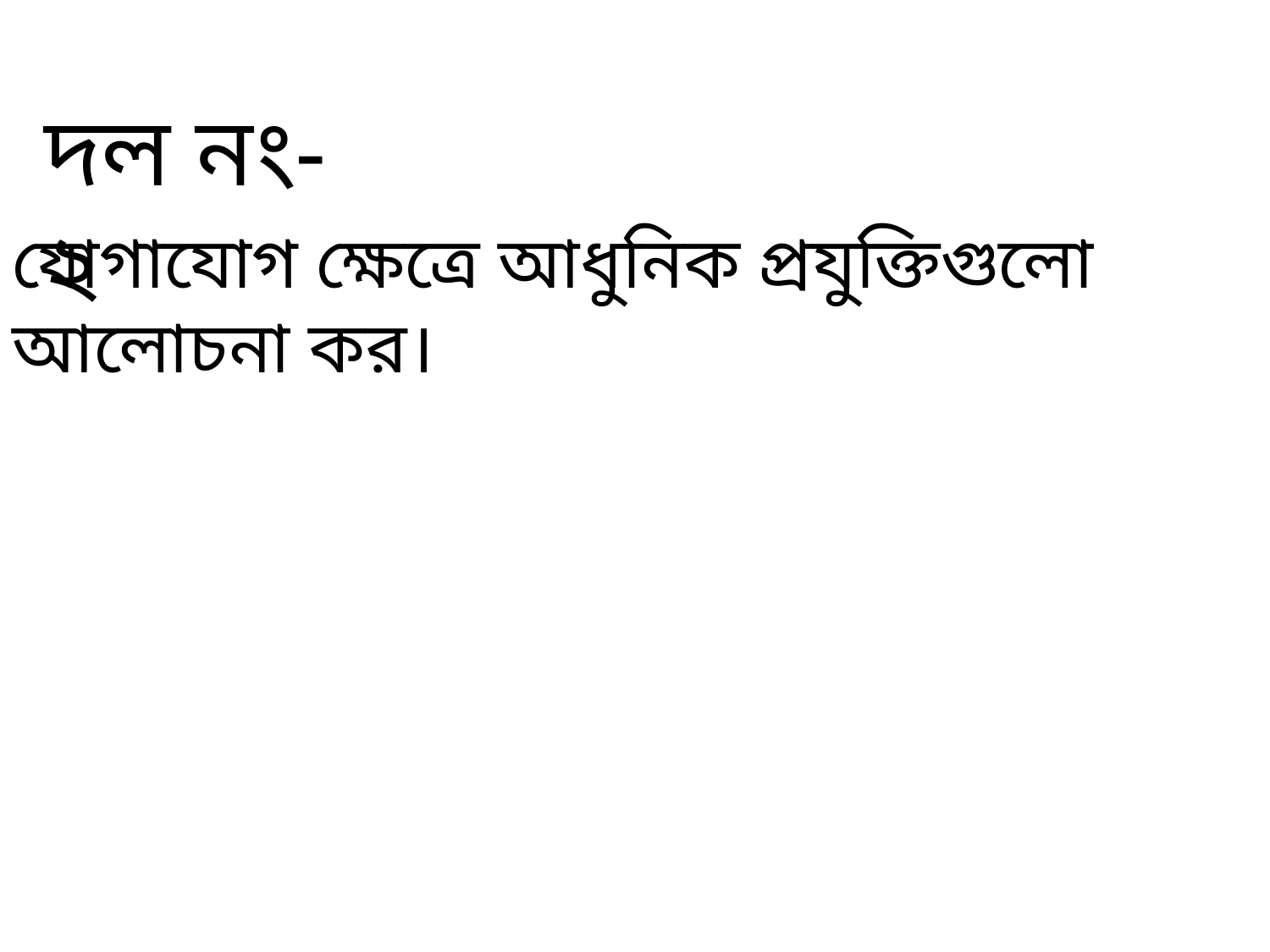

দল নং-২
যোগাযোগ ক্ষেত্রে আধুনিক প্রযুক্তিগুলো আলোচনা কর।